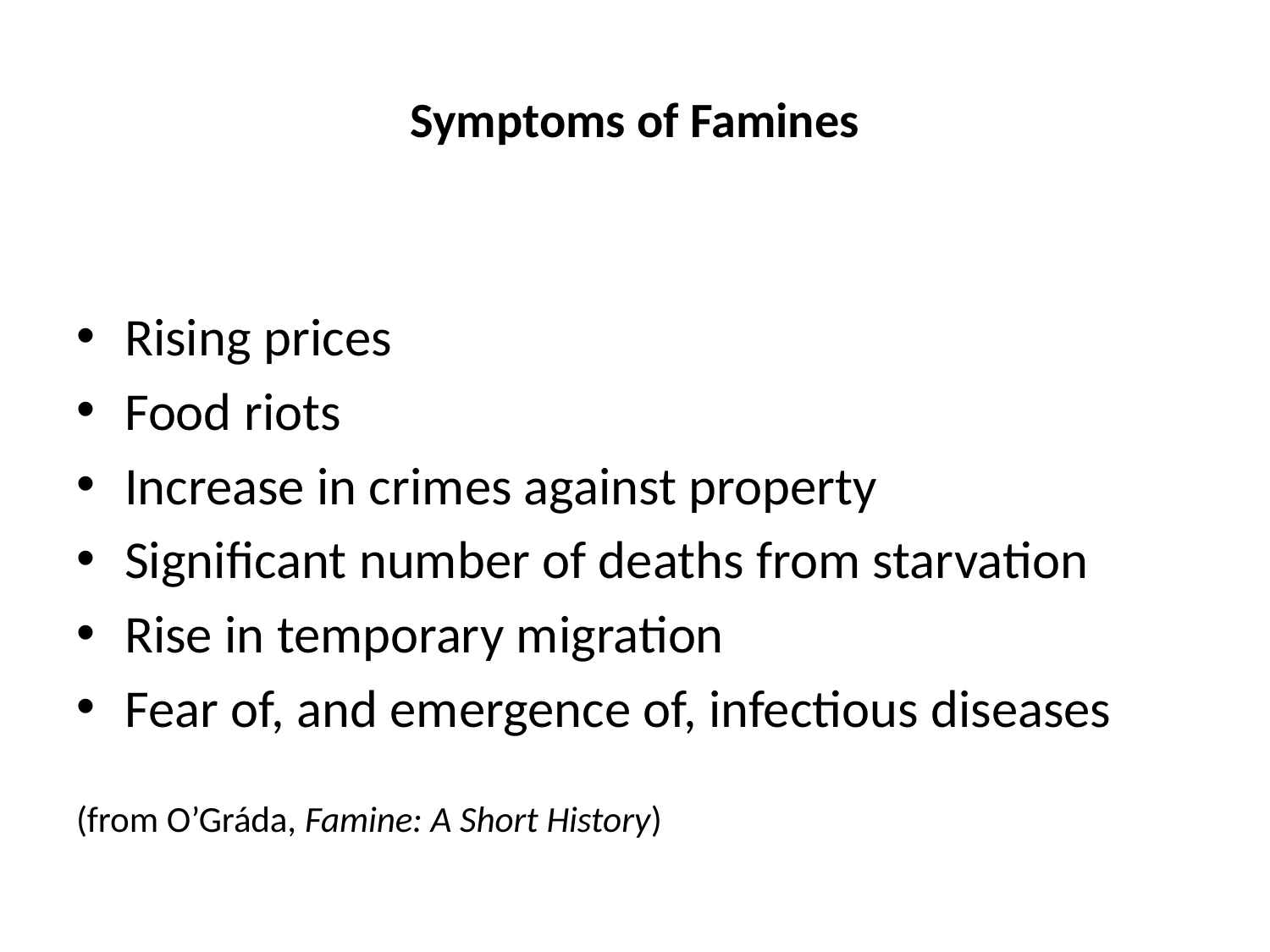

# Symptoms of Famines

Rising prices
Food riots
Increase in crimes against property
Significant number of deaths from starvation
Rise in temporary migration
Fear of, and emergence of, infectious diseases

(from O’Gráda, Famine: A Short History)